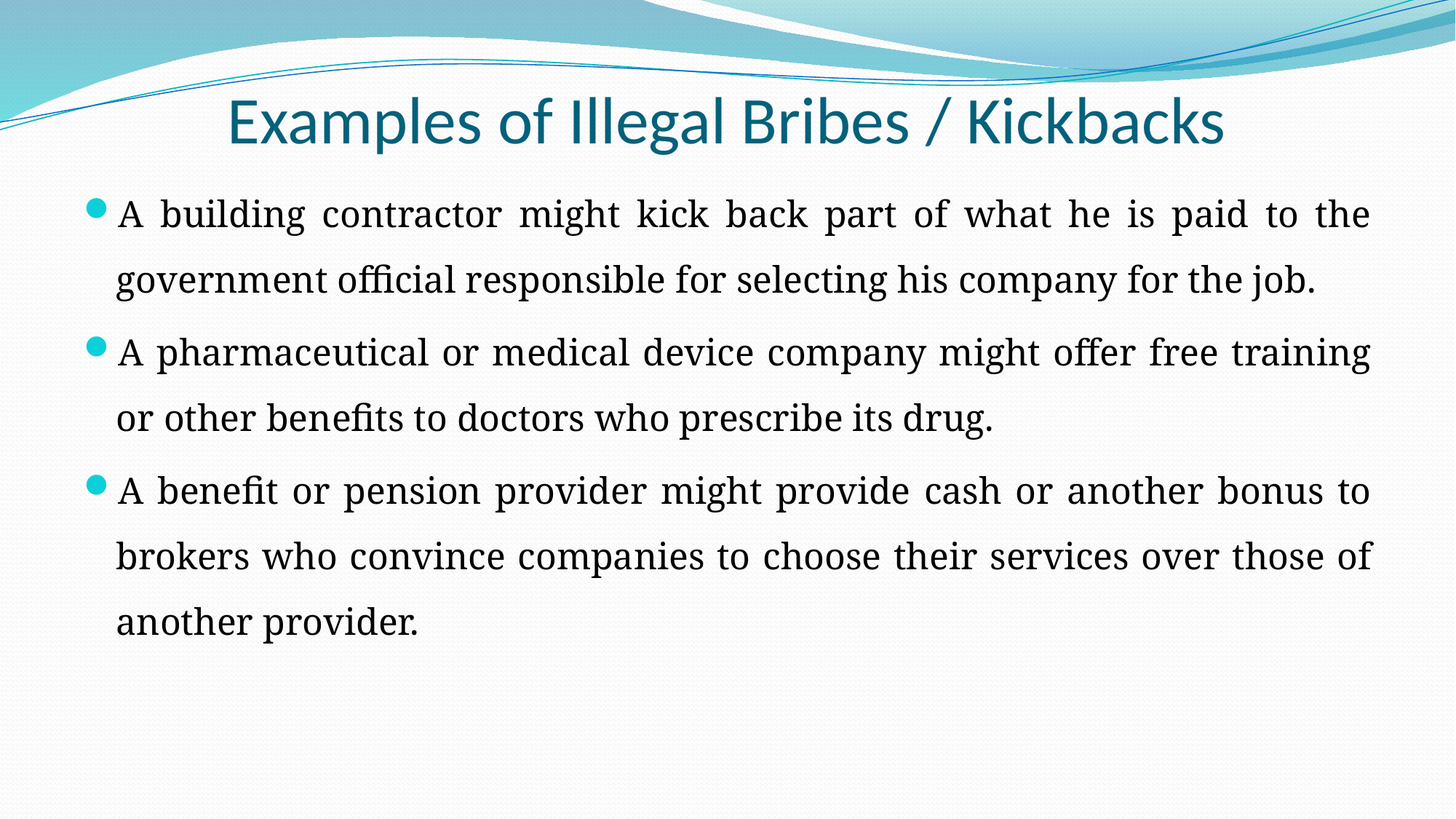

# Examples of Illegal Bribes / Kickbacks
A building contractor might kick back part of what he is paid to the government official responsible for selecting his company for the job.
A pharmaceutical or medical device company might offer free training or other benefits to doctors who prescribe its drug.
A benefit or pension provider might provide cash or another bonus to brokers who convince companies to choose their services over those of another provider.